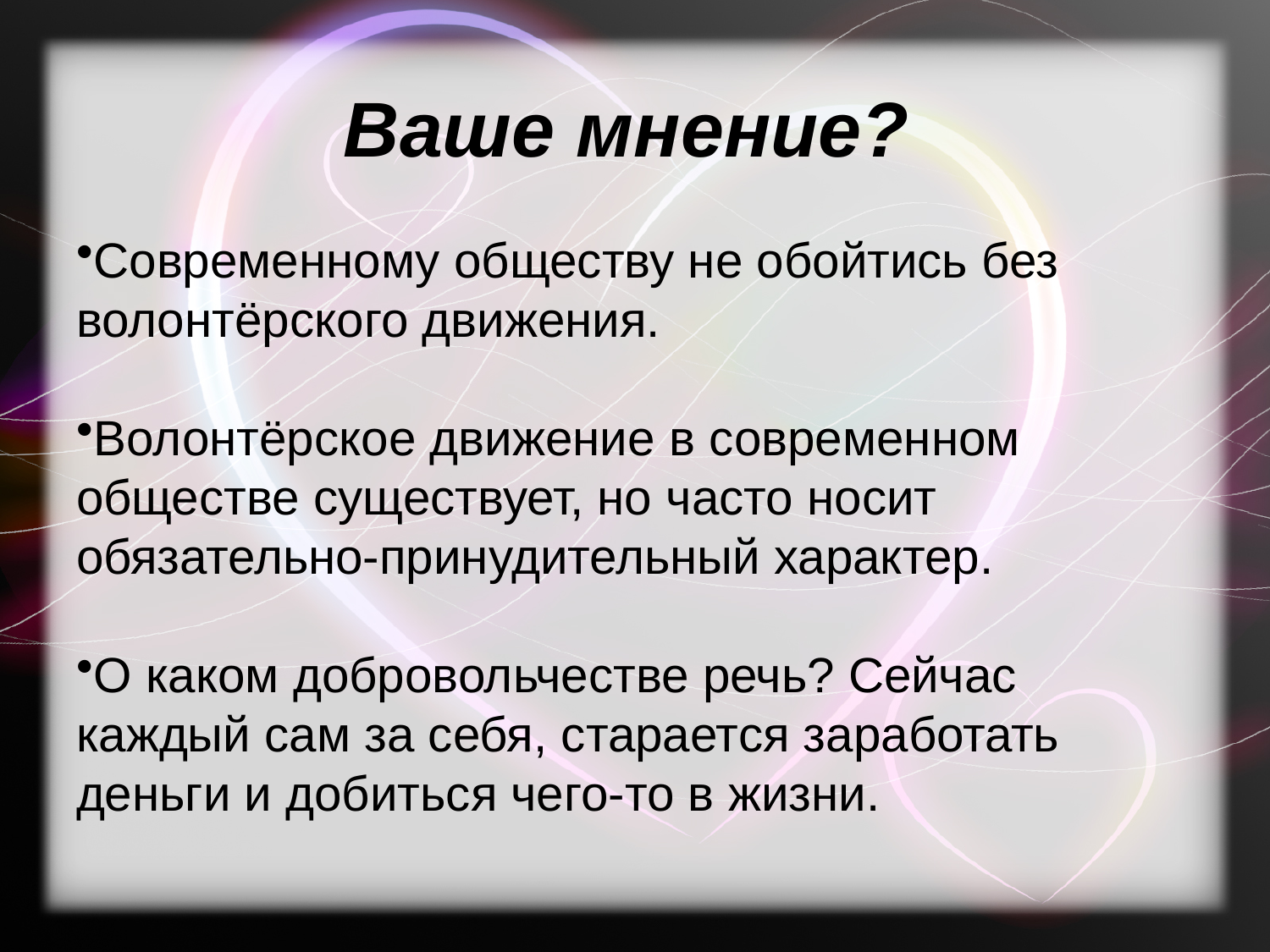

# Ваше мнение?
Современному обществу не обойтись без волонтёрского движения.

Волонтёрское движение в современном обществе существует, но часто носит обязательно-принудительный характер.

О каком добровольчестве речь? Сейчас каждый сам за себя, старается заработать деньги и добиться чего-то в жизни.